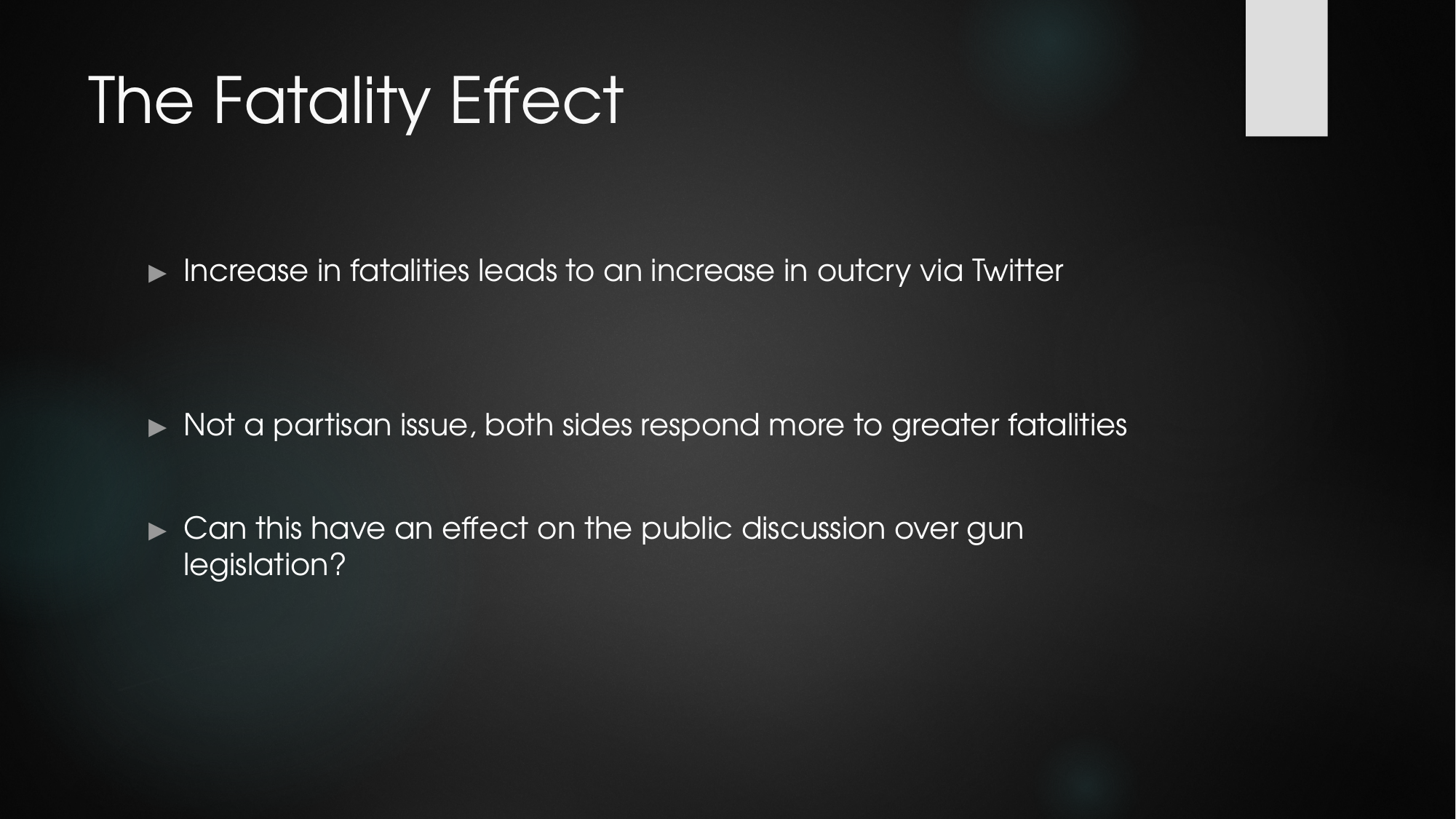

# The Fatality Effect
Increase in fatalities leads to an increase in outcry via Twitter

Not a partisan issue, both sides respond more to greater fatalities

Can this have an effect on the public discussion over gun legislation?